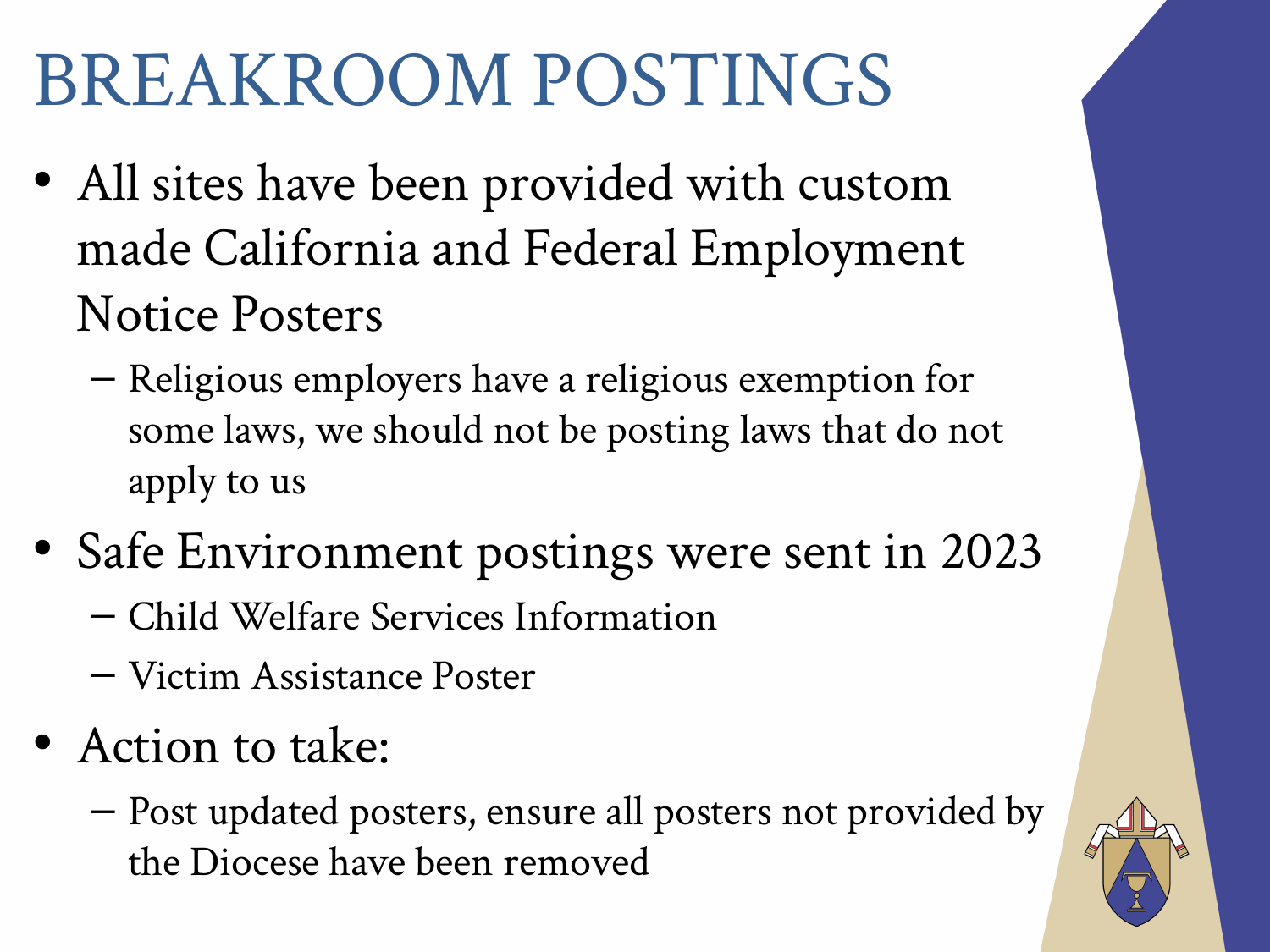

# Breakroom Postings
All sites have been provided with custom made California and Federal Employment Notice Posters
Religious employers have a religious exemption for some laws, we should not be posting laws that do not apply to us
Safe Environment postings were sent in 2023
Child Welfare Services Information
Victim Assistance Poster
Action to take:
Post updated posters, ensure all posters not provided by the Diocese have been removed